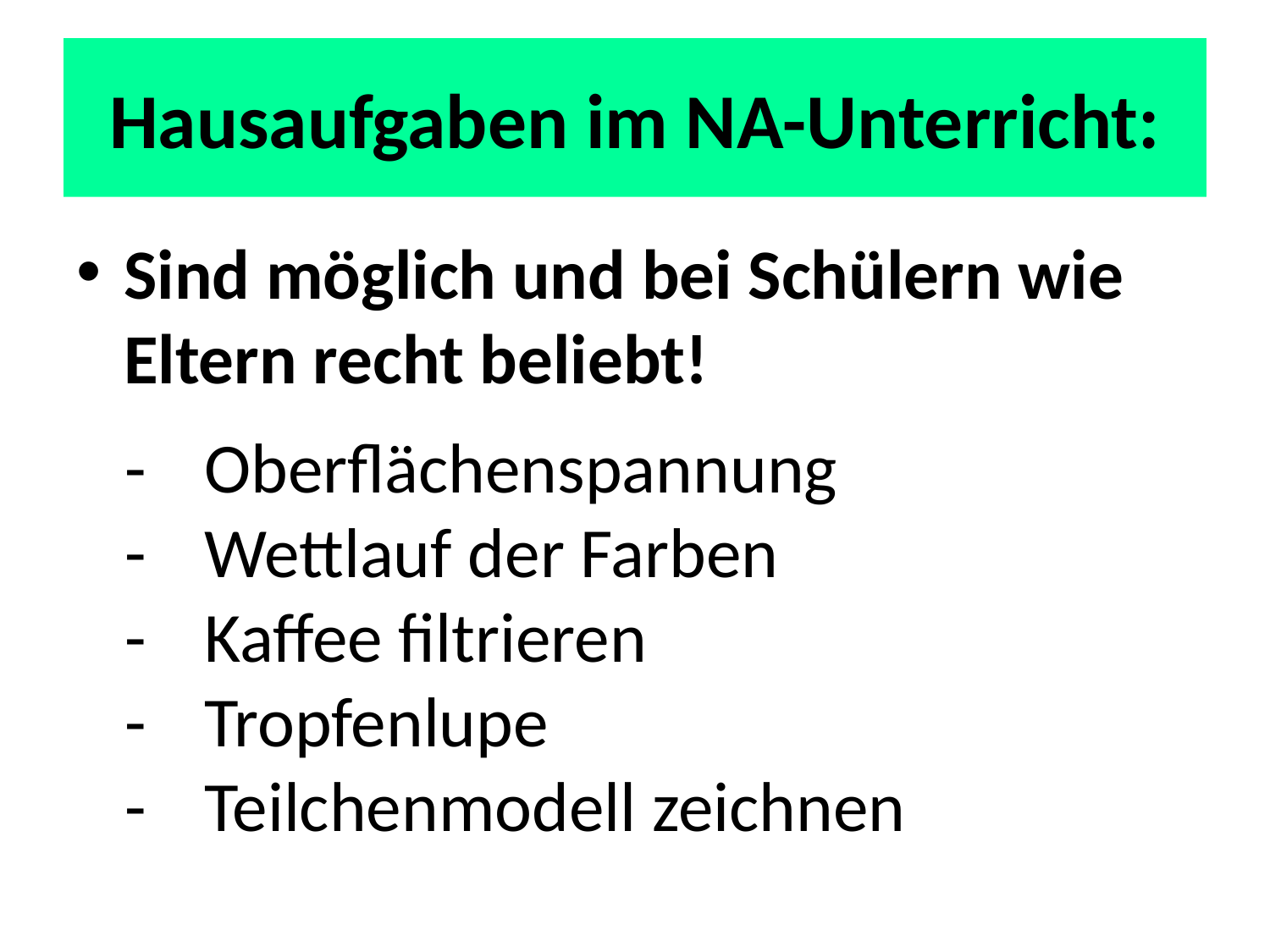

# Hausaufgaben im NA-Unterricht:
Sind möglich und bei Schülern wie Eltern recht beliebt!

   -	Oberflächenspannung
   -	Wettlauf der Farben
   -	Kaffee filtrieren
   -	Tropfenlupe
   -	Teilchenmodell zeichnen